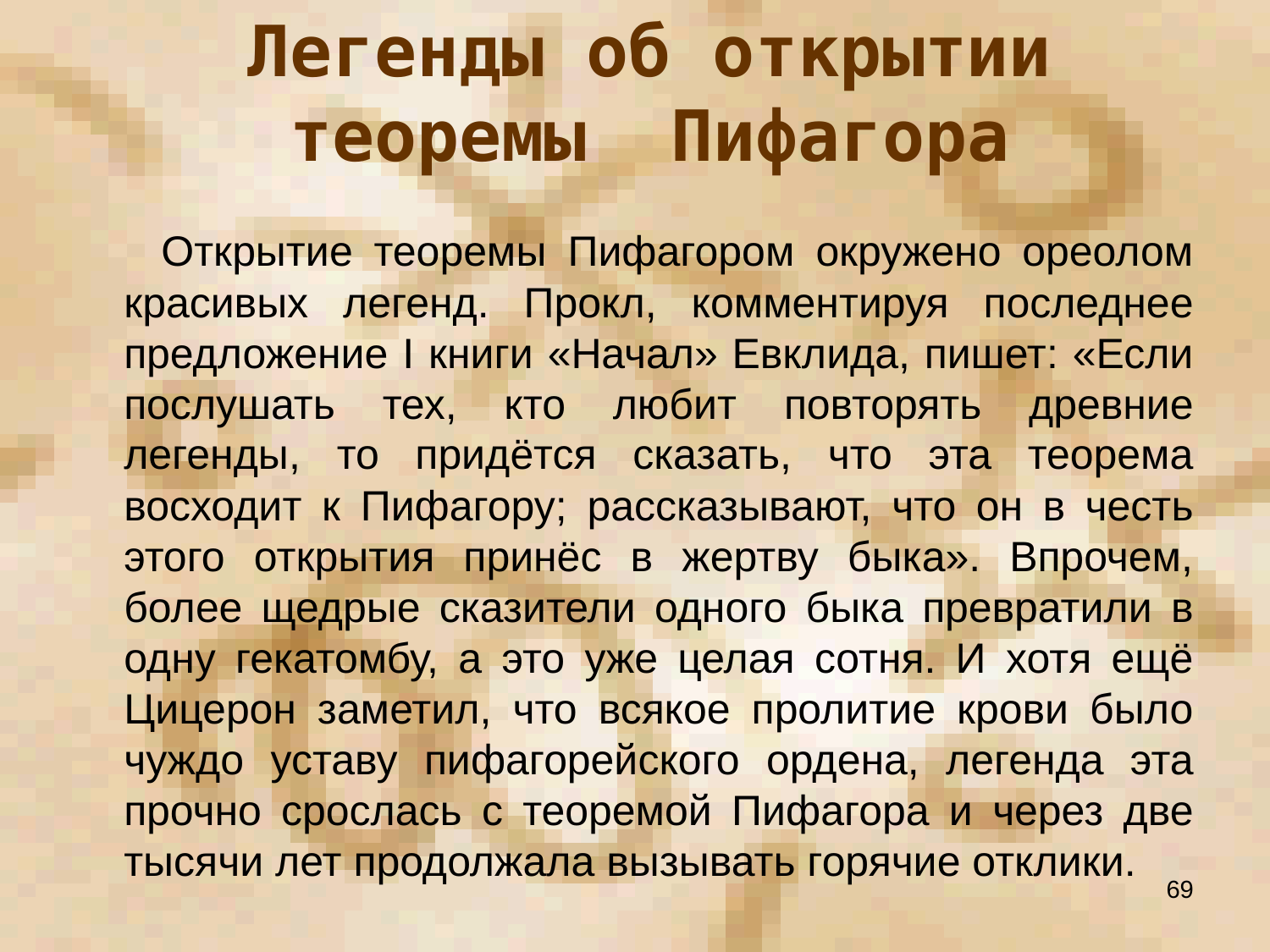

Легенды об открытии
теоремы  Пифагора
# Открытие теоремы Пифагором окружено ореолом красивых легенд. Прокл, комментируя последнее предложение I книги «Начал» Евклида, пишет: «Если послушать тех, кто любит повторять древние легенды, то придётся сказать, что эта теорема восходит к Пифагору; рассказывают, что он в честь этого открытия принёс в жертву быка». Впрочем, более щедрые сказители одного быка превратили в одну гекатомбу, а это уже целая сотня. И хотя ещё Цицерон заметил, что всякое пролитие крови было чуждо уставу пифагорейского ордена, легенда эта прочно срослась с теоремой Пифагора и через две тысячи лет продолжала вызывать горячие отклики.

69